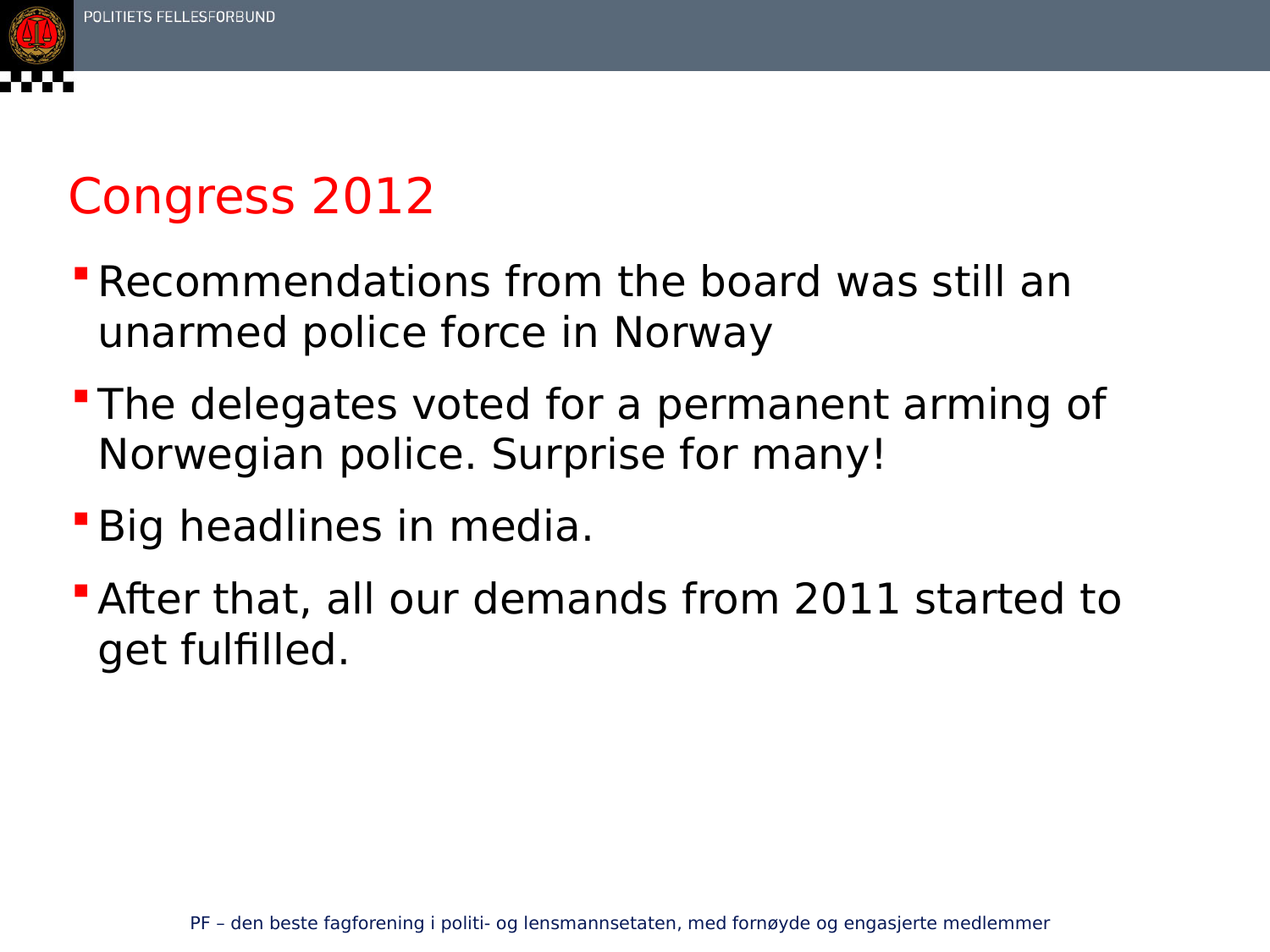

# Congress 2012
Recommendations from the board was still an unarmed police force in Norway
The delegates voted for a permanent arming of Norwegian police. Surprise for many!
Big headlines in media.
After that, all our demands from 2011 started to get fulfilled.
PF – den beste fagforening i politi- og lensmannsetaten, med fornøyde og engasjerte medlemmer